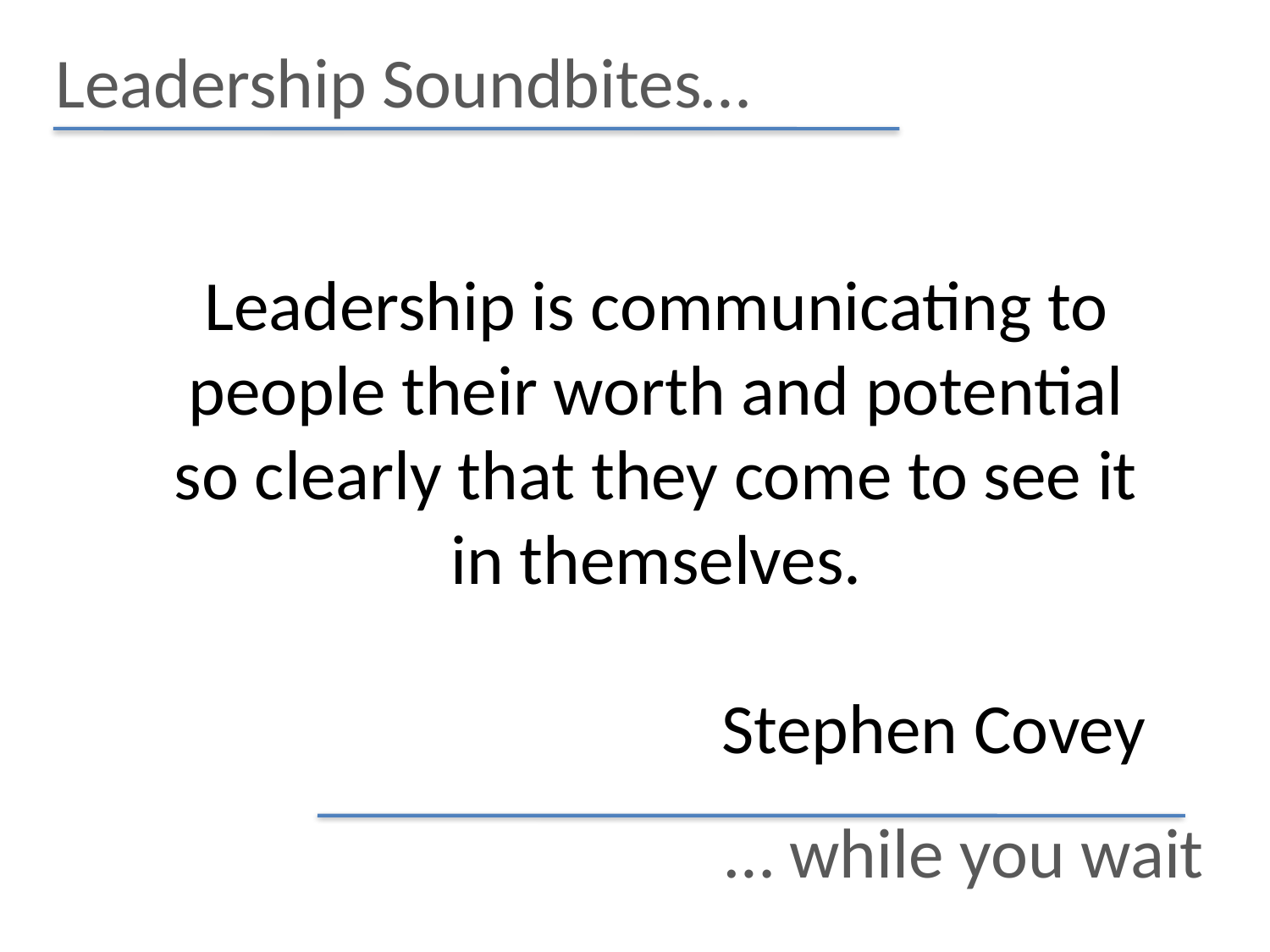

# Leadership Soundbites…
Leadership is communicating to people their worth and potential so clearly that they come to see it in themselves.

Stephen Covey
… while you wait